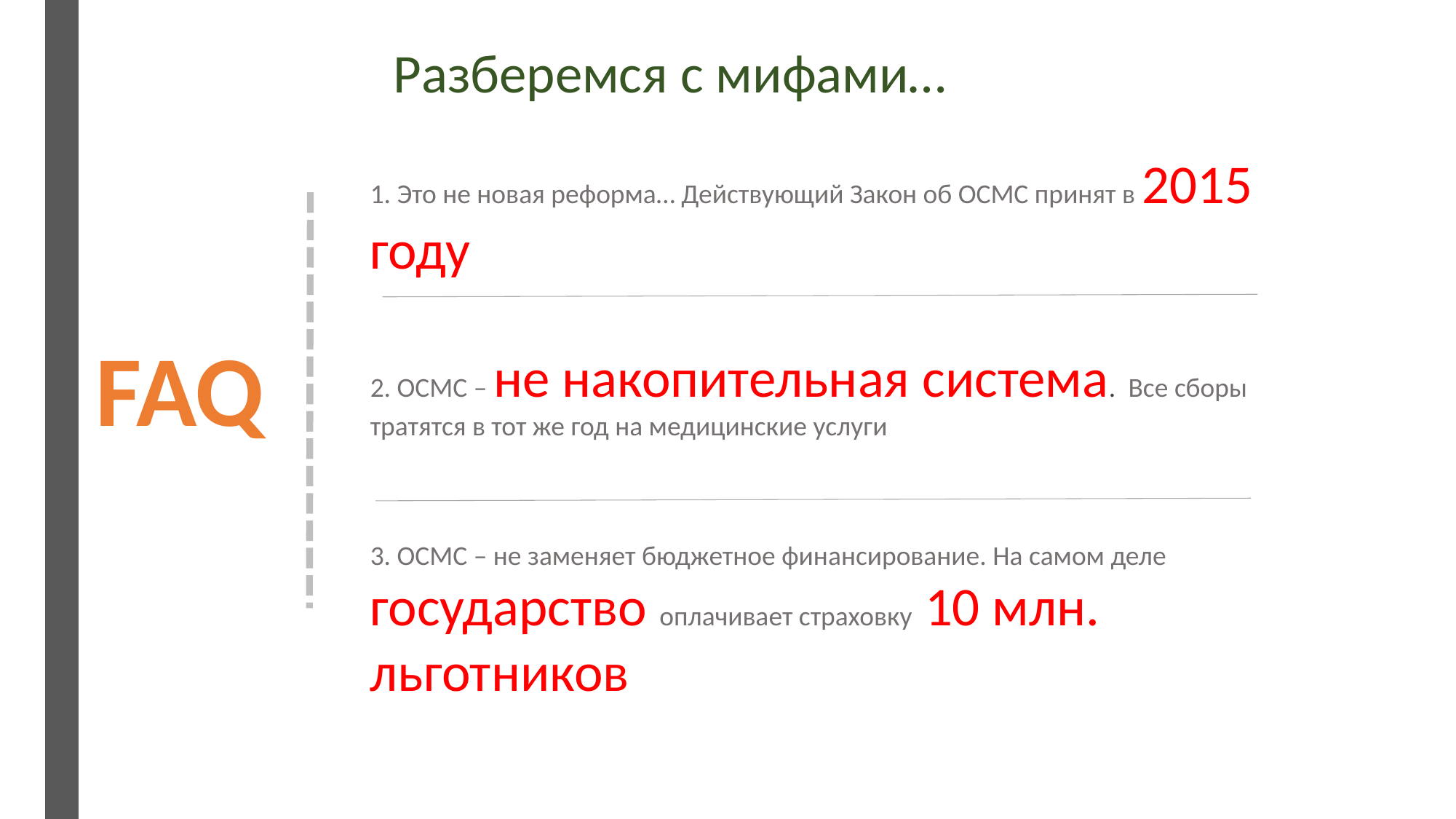

Разберемся с мифами…
1. Это не новая реформа… Действующий Закон об ОСМС принят в 2015 году
FAQ
2. ОСМС – не накопительная система.  Все сборы тратятся в тот же год на медицинские услуги
3. ОСМС – не заменяет бюджетное финансирование. На самом деле государство оплачивает страховку  10 млн. льготников